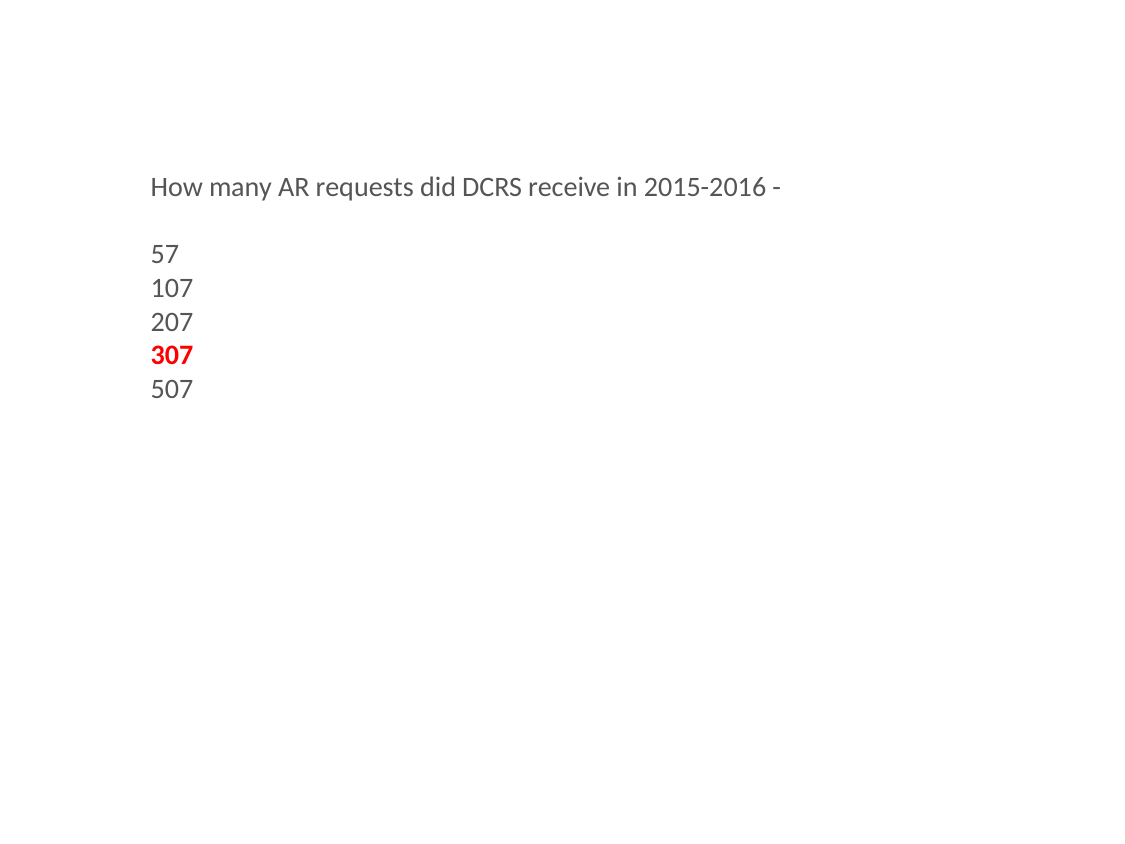

How many AR requests did DCRS receive in 2015-2016 -

57
107
207
307
507